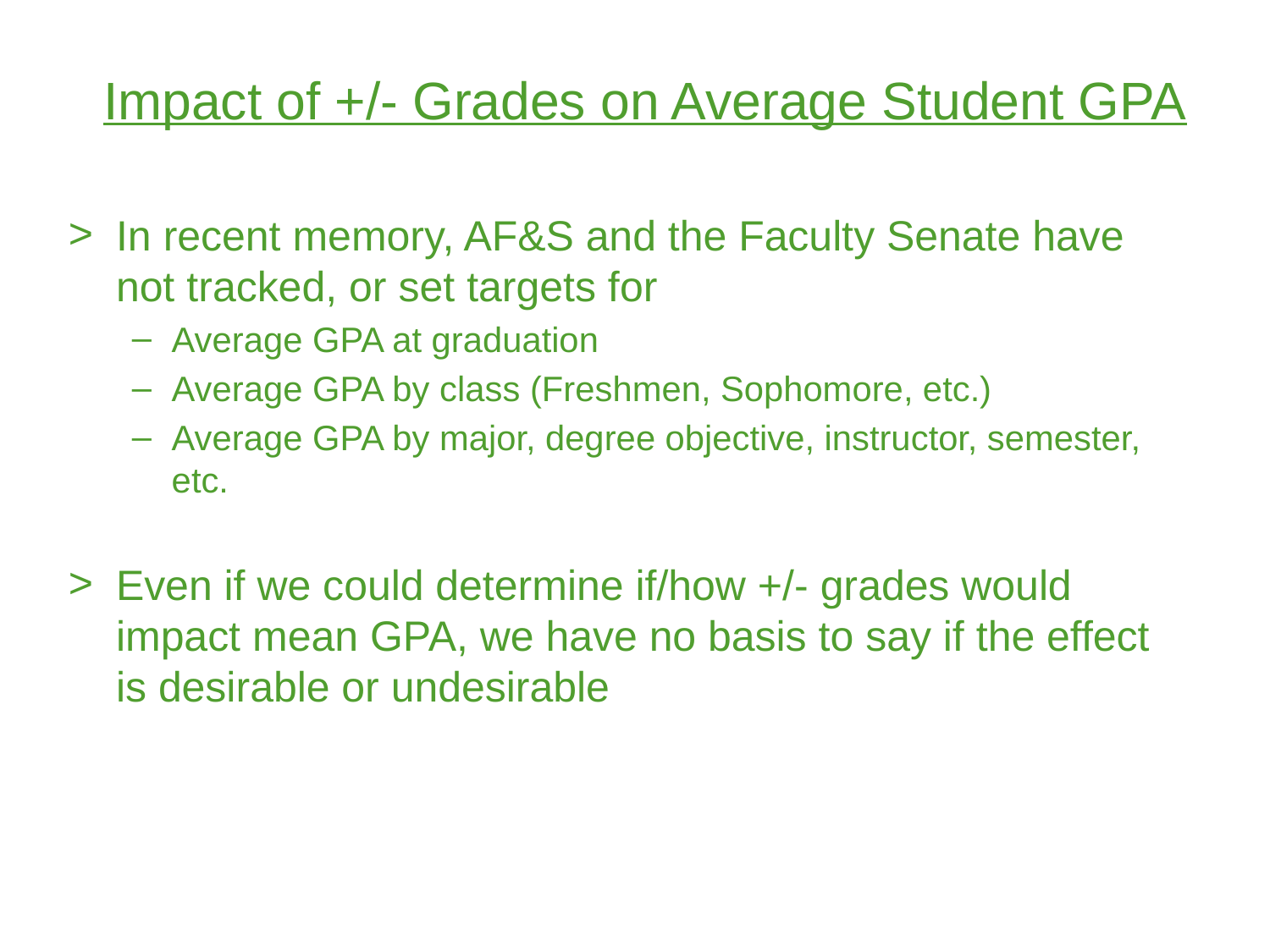

Impact of +/- Grades on Average Student GPA
In recent memory, AF&S and the Faculty Senate have not tracked, or set targets for
Average GPA at graduation
Average GPA by class (Freshmen, Sophomore, etc.)
Average GPA by major, degree objective, instructor, semester, etc.

Even if we could determine if/how +/- grades would impact mean GPA, we have no basis to say if the effect is desirable or undesirable